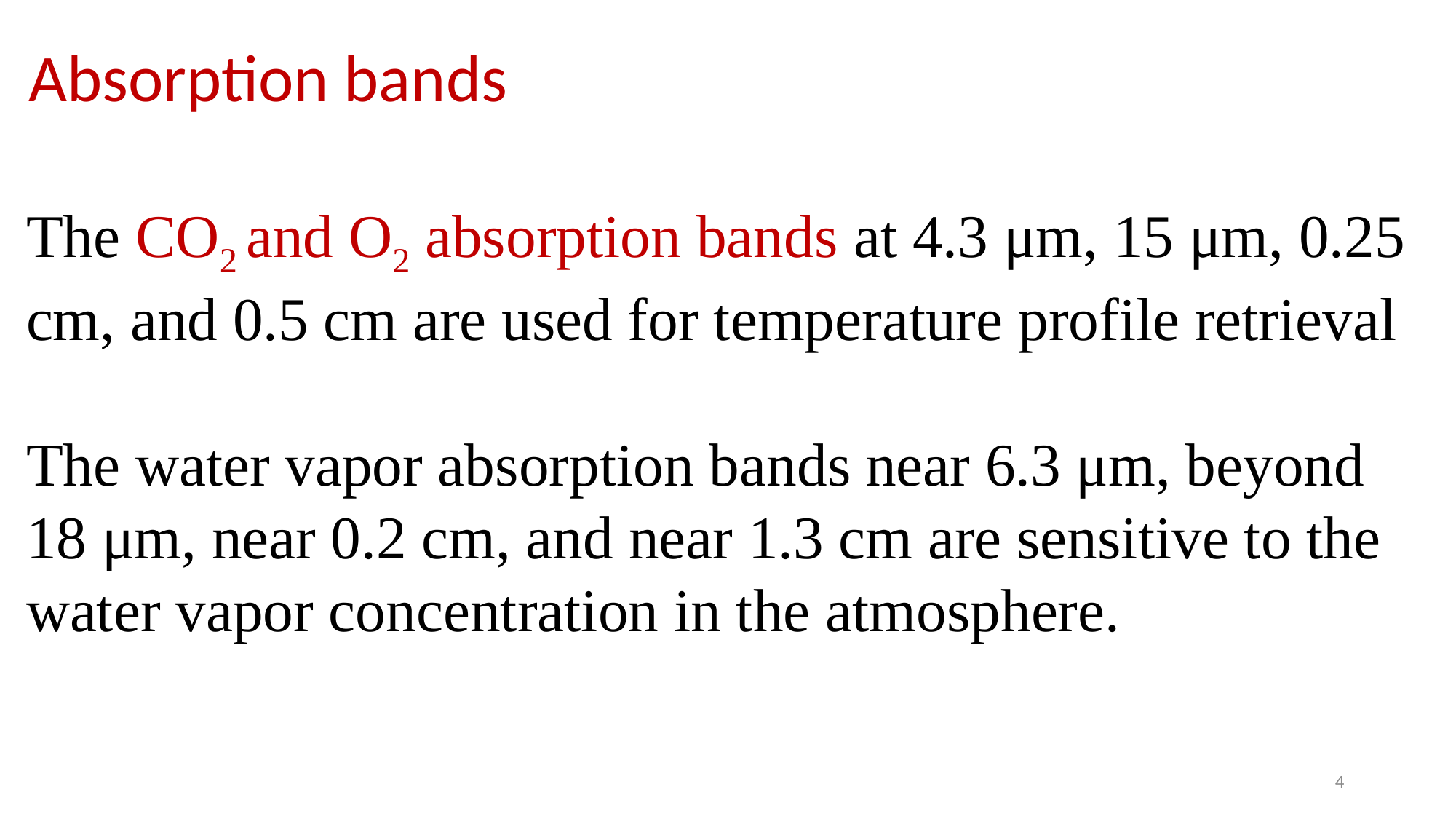

Absorption bands

The CO2 and O2 absorption bands at 4.3 μm, 15 μm, 0.25 cm, and 0.5 cm are used for temperature profile retrieval

The water vapor absorption bands near 6.3 μm, beyond 18 μm, near 0.2 cm, and near 1.3 cm are sensitive to the water vapor concentration in the atmosphere.
4